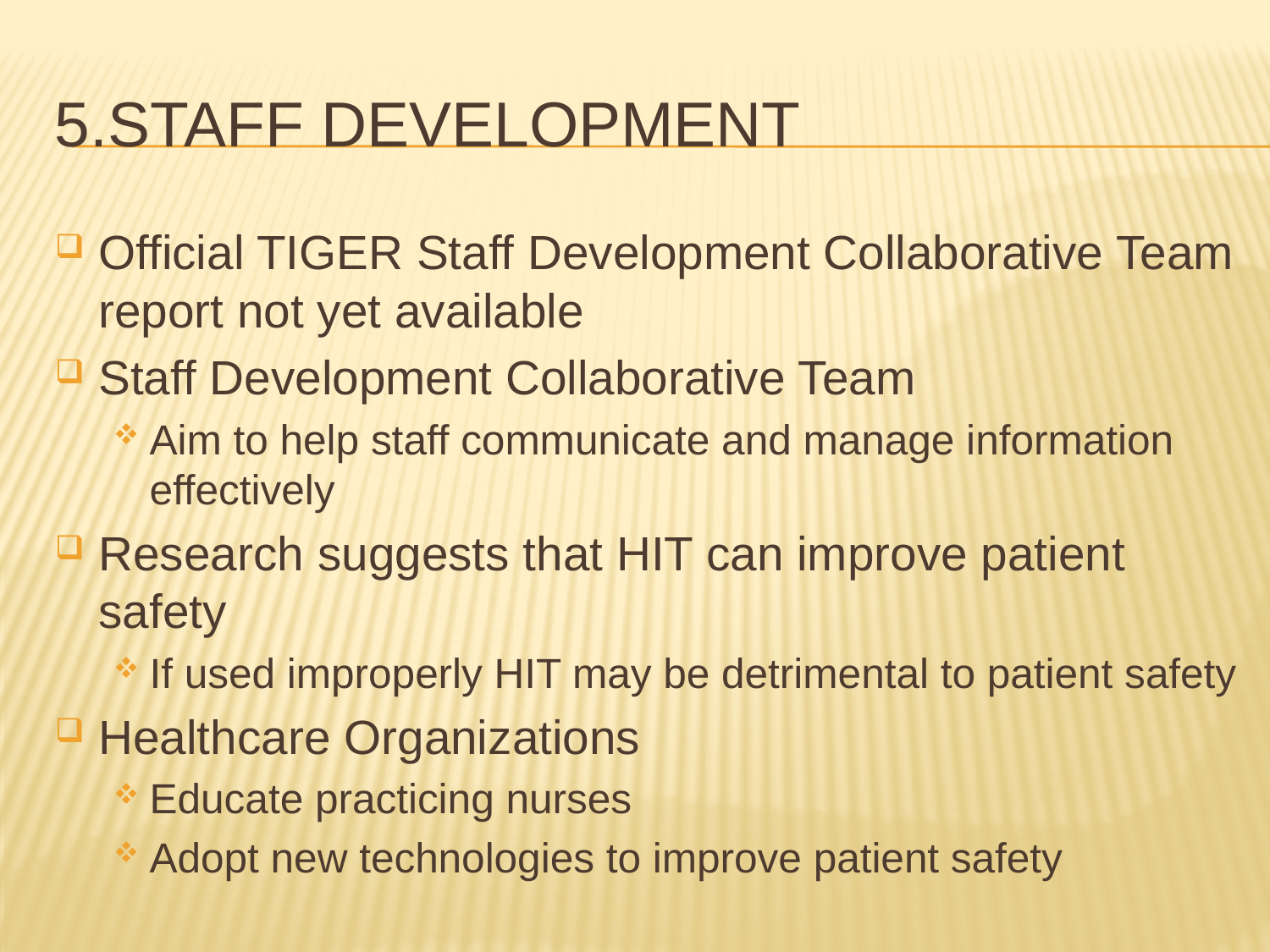

# 5.Staff Development
Official TIGER Staff Development Collaborative Team report not yet available
Staff Development Collaborative Team
Aim to help staff communicate and manage information effectively
Research suggests that HIT can improve patient safety
If used improperly HIT may be detrimental to patient safety
Healthcare Organizations
Educate practicing nurses
Adopt new technologies to improve patient safety